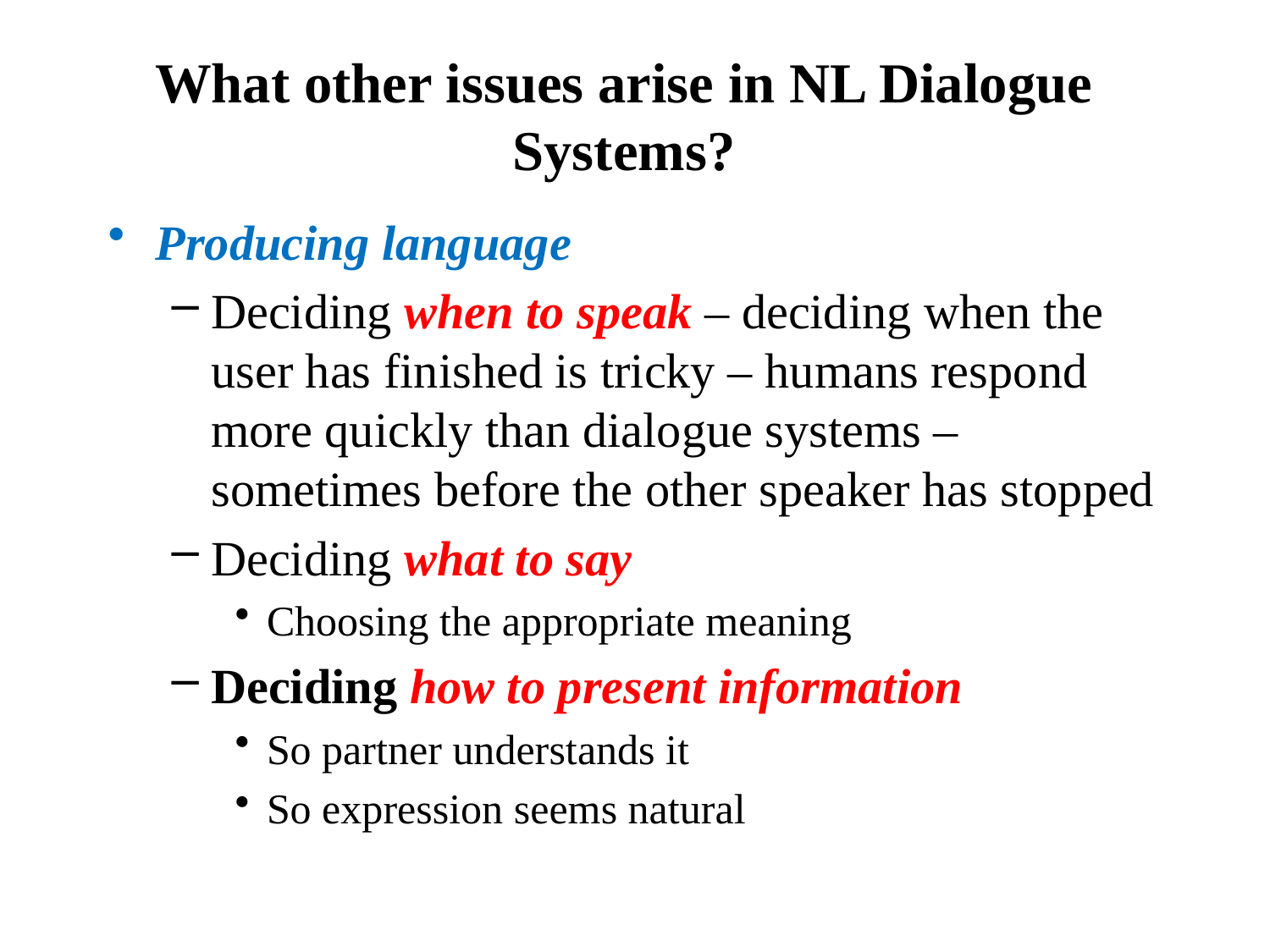

# What other issues arise in NL Dialogue Systems?
Producing language
Deciding when to speak – deciding when the user has finished is tricky – humans respond more quickly than dialogue systems – sometimes before the other speaker has stopped
Deciding what to say
Choosing the appropriate meaning
Deciding how to present information
So partner understands it
So expression seems natural